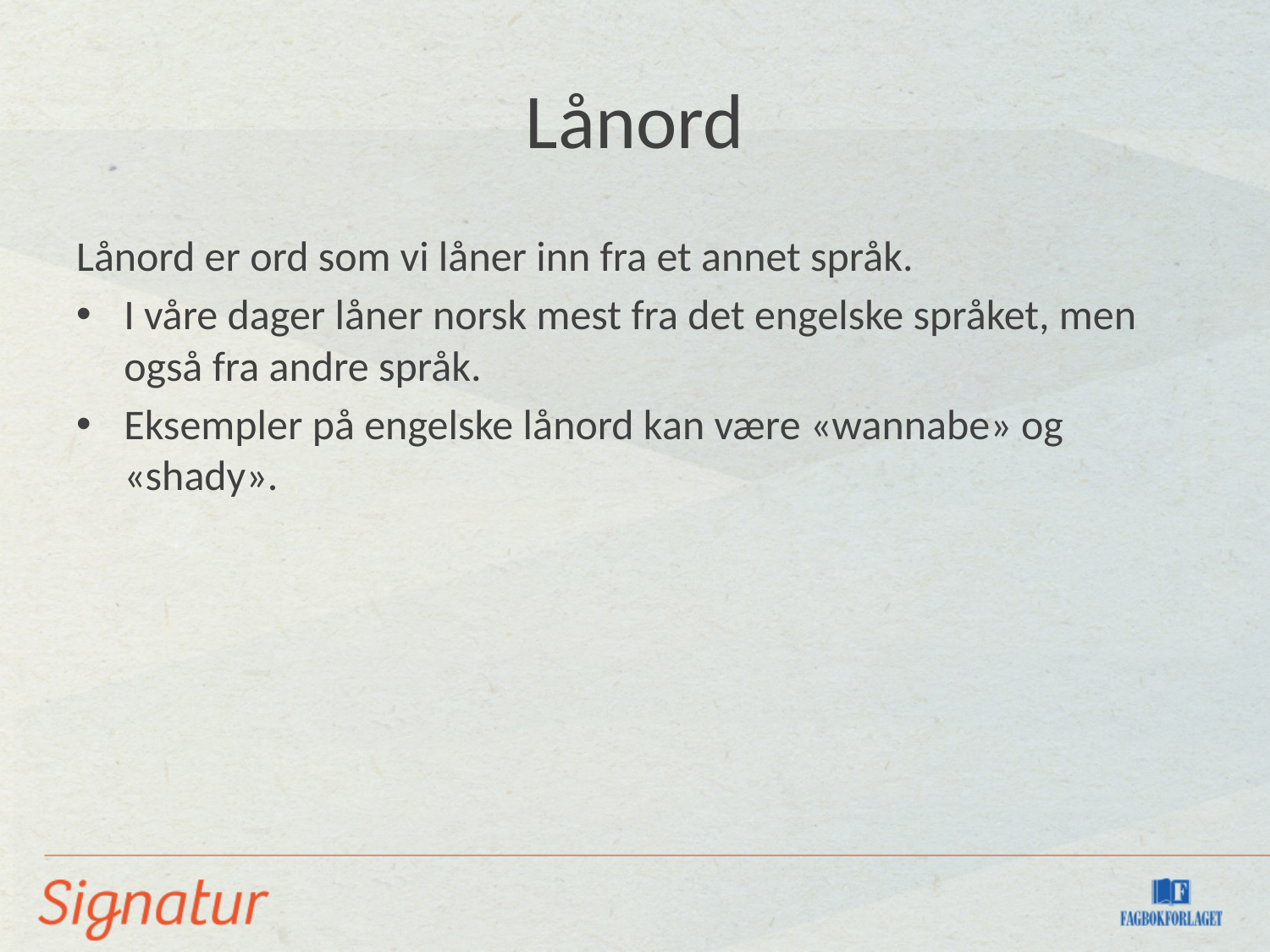

# Lånord
Lånord er ord som vi låner inn fra et annet språk.
I våre dager låner norsk mest fra det engelske språket, men også fra andre språk.
Eksempler på engelske lånord kan være «wannabe» og «shady».